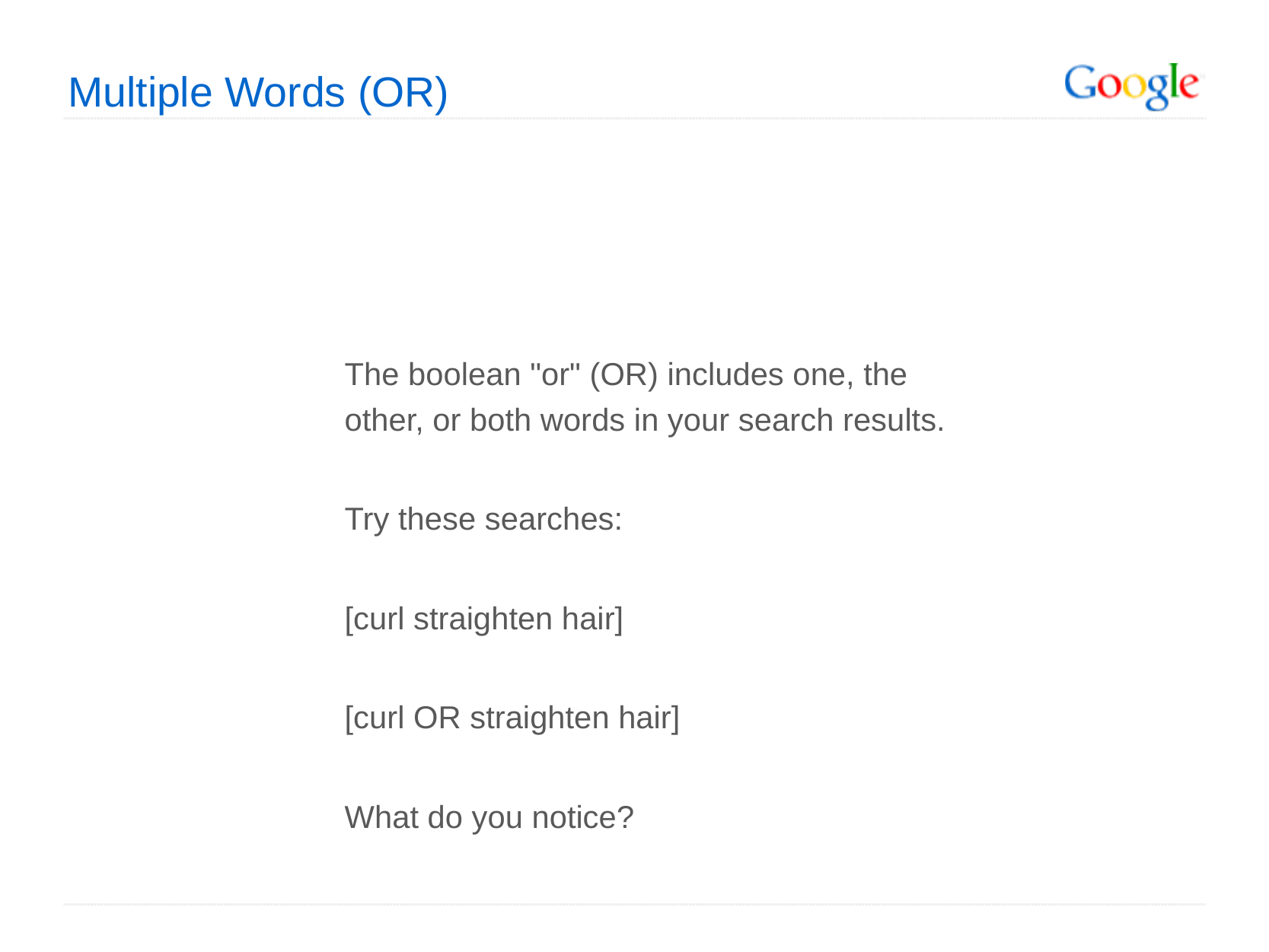

Multiple Words (OR)

The boolean "or" (OR) includes one, the other, or both words in your search results.

Try these searches:

[curl straighten hair]

[curl OR straighten hair]

What do you notice?